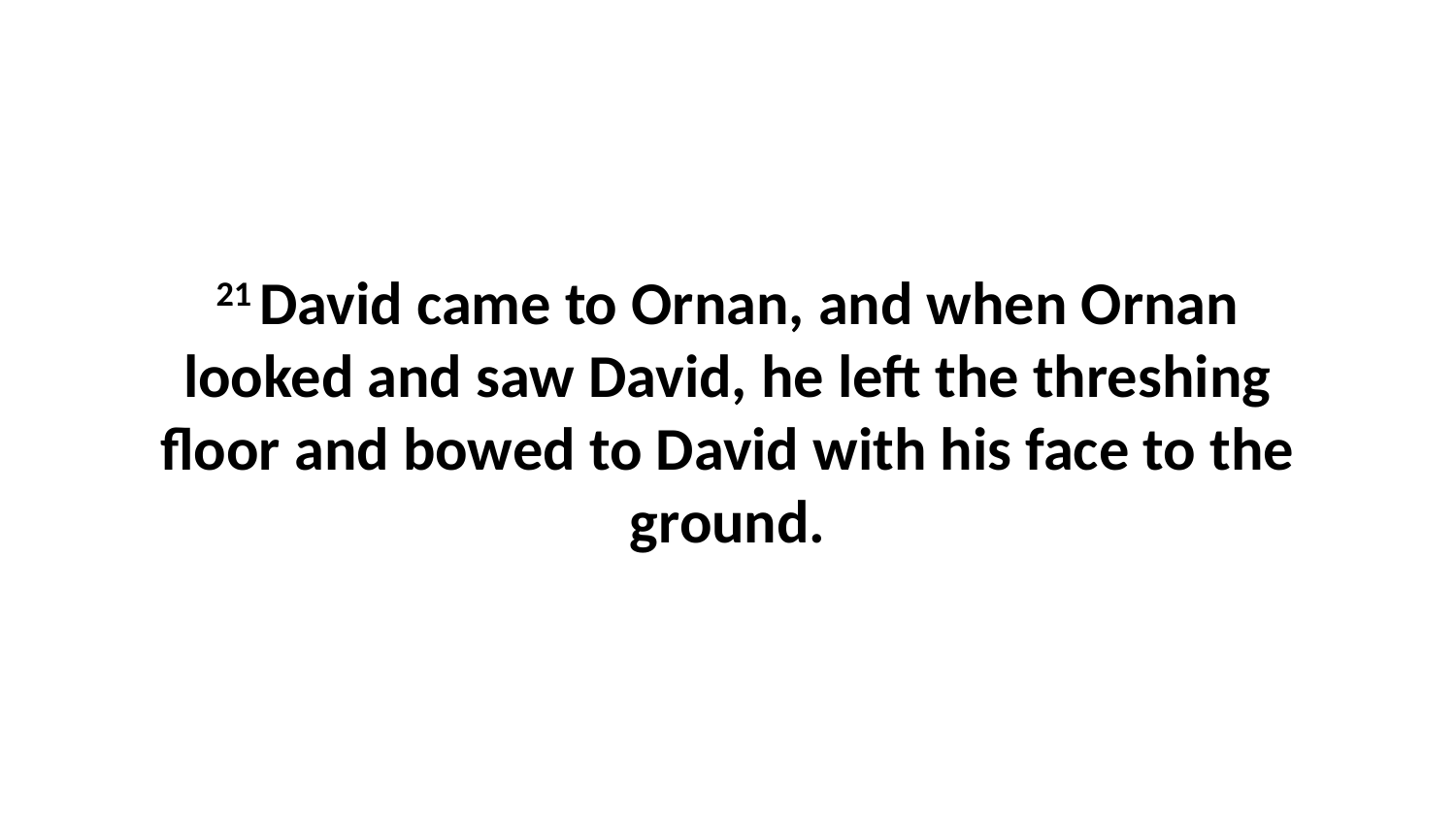

21 David came to Ornan, and when Ornan looked and saw David, he left the threshing floor and bowed to David with his face to the ground.